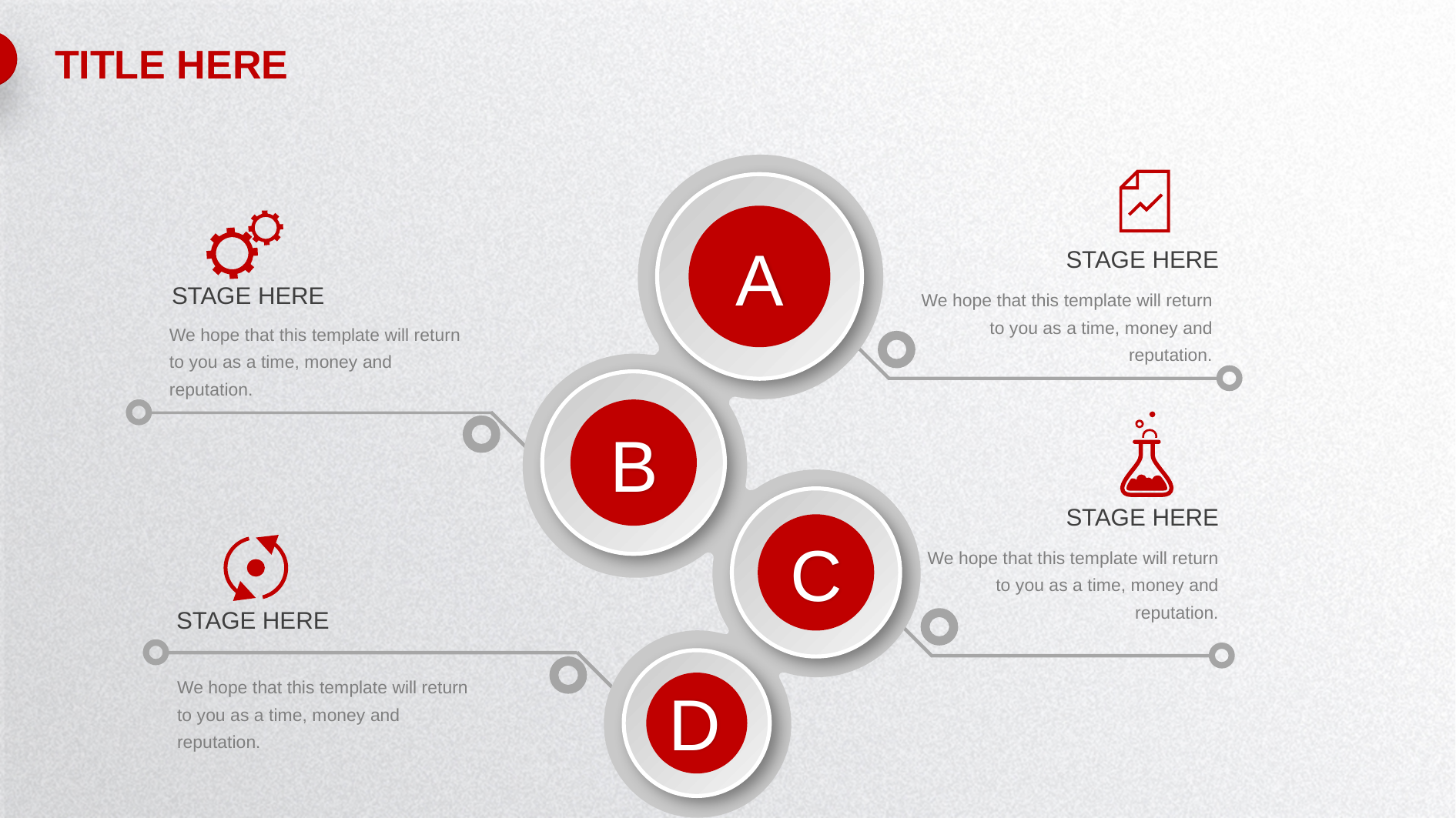

TITLE HERE

STAGE HERE
We hope that this template will return to you as a time, money and reputation.

A

STAGE HERE
We hope that this template will return to you as a time, money and reputation.

B

STAGE HERE
We hope that this template will return to you as a time, money and reputation.

C

STAGE HERE

D

We hope that this template will return to you as a time, money and reputation.